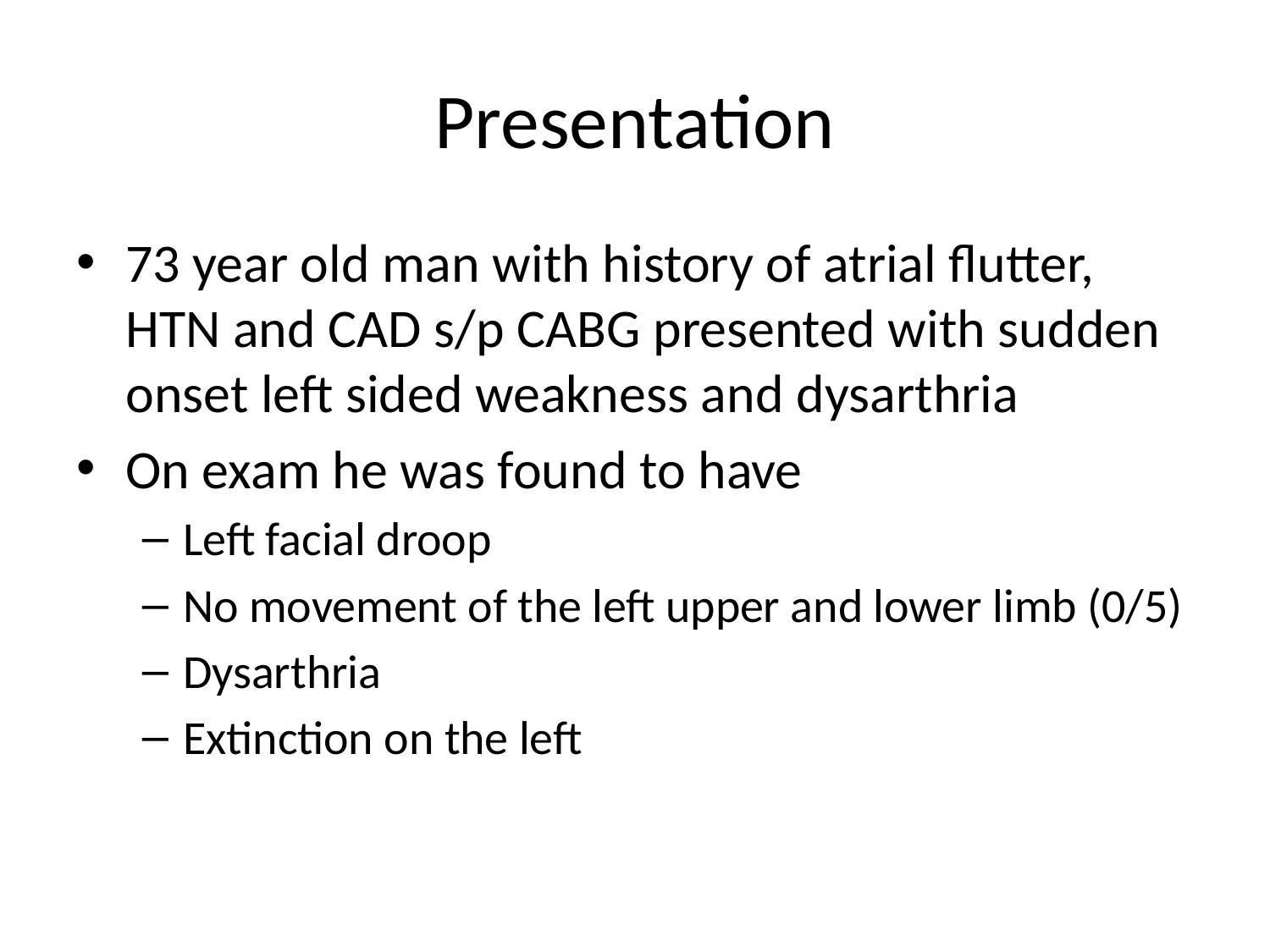

# Presentation
73 year old man with history of atrial flutter, HTN and CAD s/p CABG presented with sudden onset left sided weakness and dysarthria
On exam he was found to have
Left facial droop
No movement of the left upper and lower limb (0/5)
Dysarthria
Extinction on the left